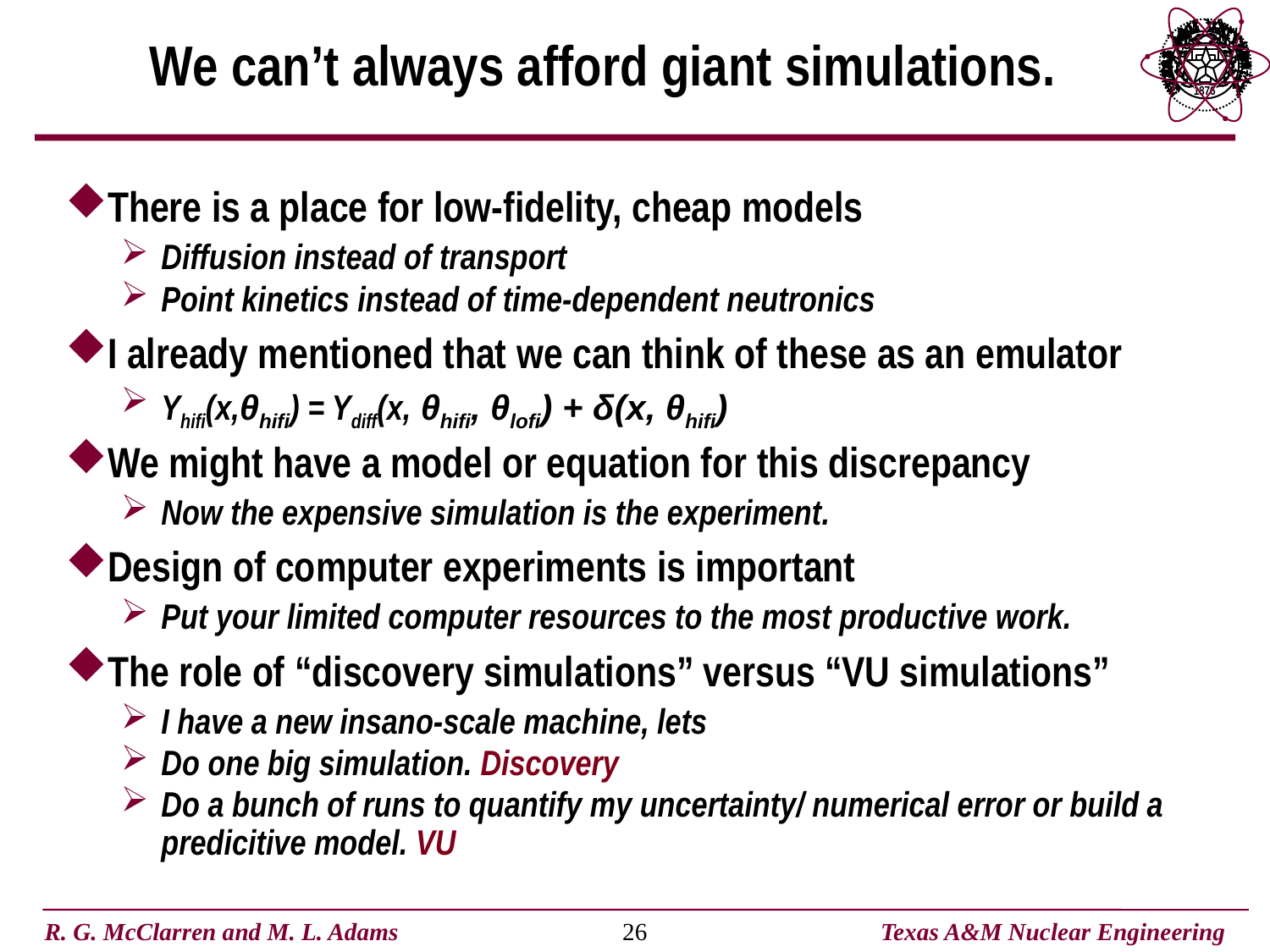

# We can’t always afford giant simulations.
There is a place for low-fidelity, cheap models
Diffusion instead of transport
Point kinetics instead of time-dependent neutronics
I already mentioned that we can think of these as an emulator
Yhifi(x,θhifi) = Ydiff(x, θhifi, θlofi) + δ(x, θhifi)
We might have a model or equation for this discrepancy
Now the expensive simulation is the experiment.
Design of computer experiments is important
Put your limited computer resources to the most productive work.
The role of “discovery simulations” versus “VU simulations”
I have a new insano-scale machine, lets
Do one big simulation. Discovery
Do a bunch of runs to quantify my uncertainty/ numerical error or build a predicitive model. VU
27